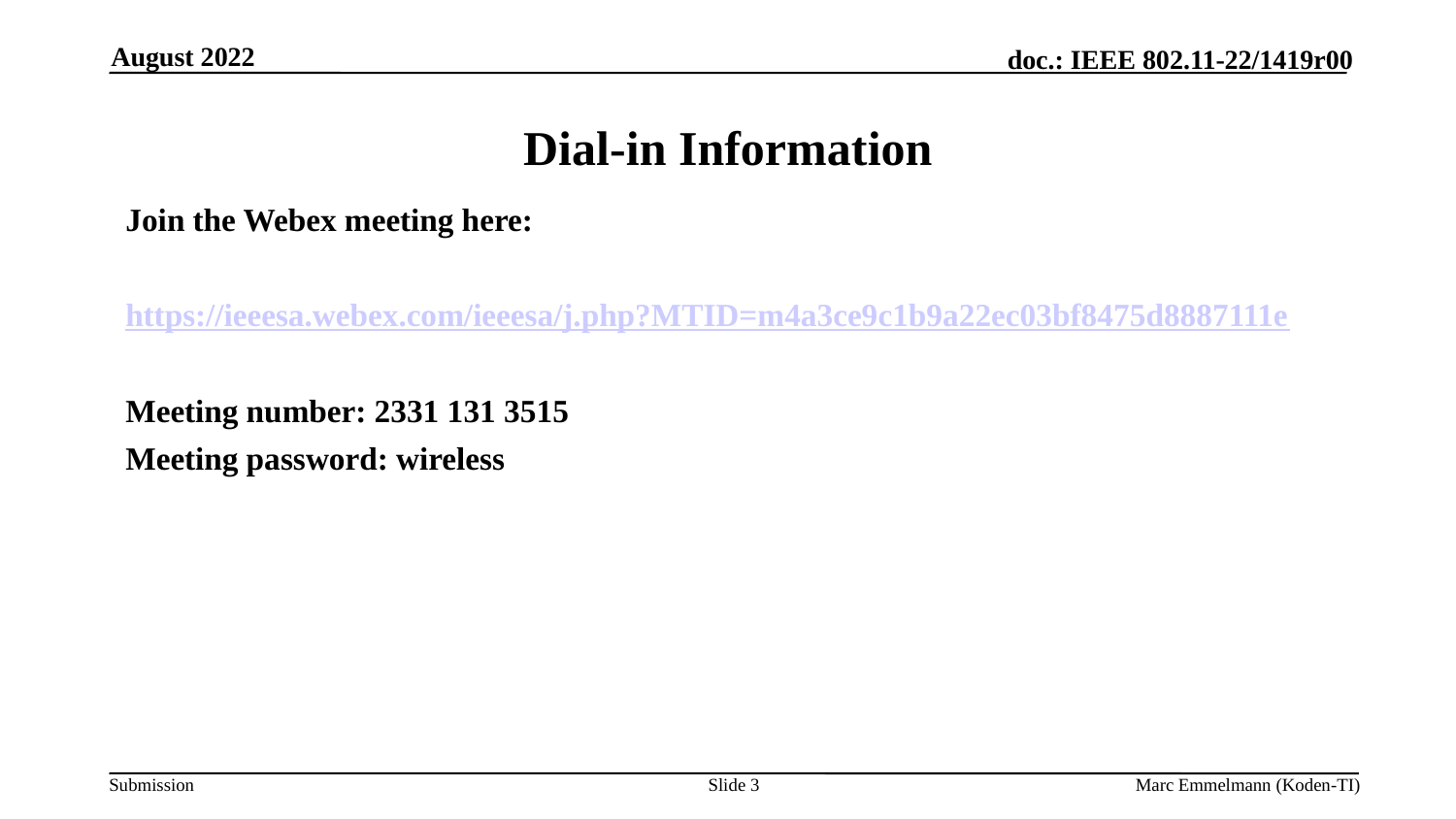

August 2022
# Dial-in Information
Join the Webex meeting here:

https://ieeesa.webex.com/ieeesa/j.php?MTID=m4a3ce9c1b9a22ec03bf8475d8887111e

Meeting number: 2331 131 3515
Meeting password: wireless
Slide 3
Marc Emmelmann (Koden-TI)